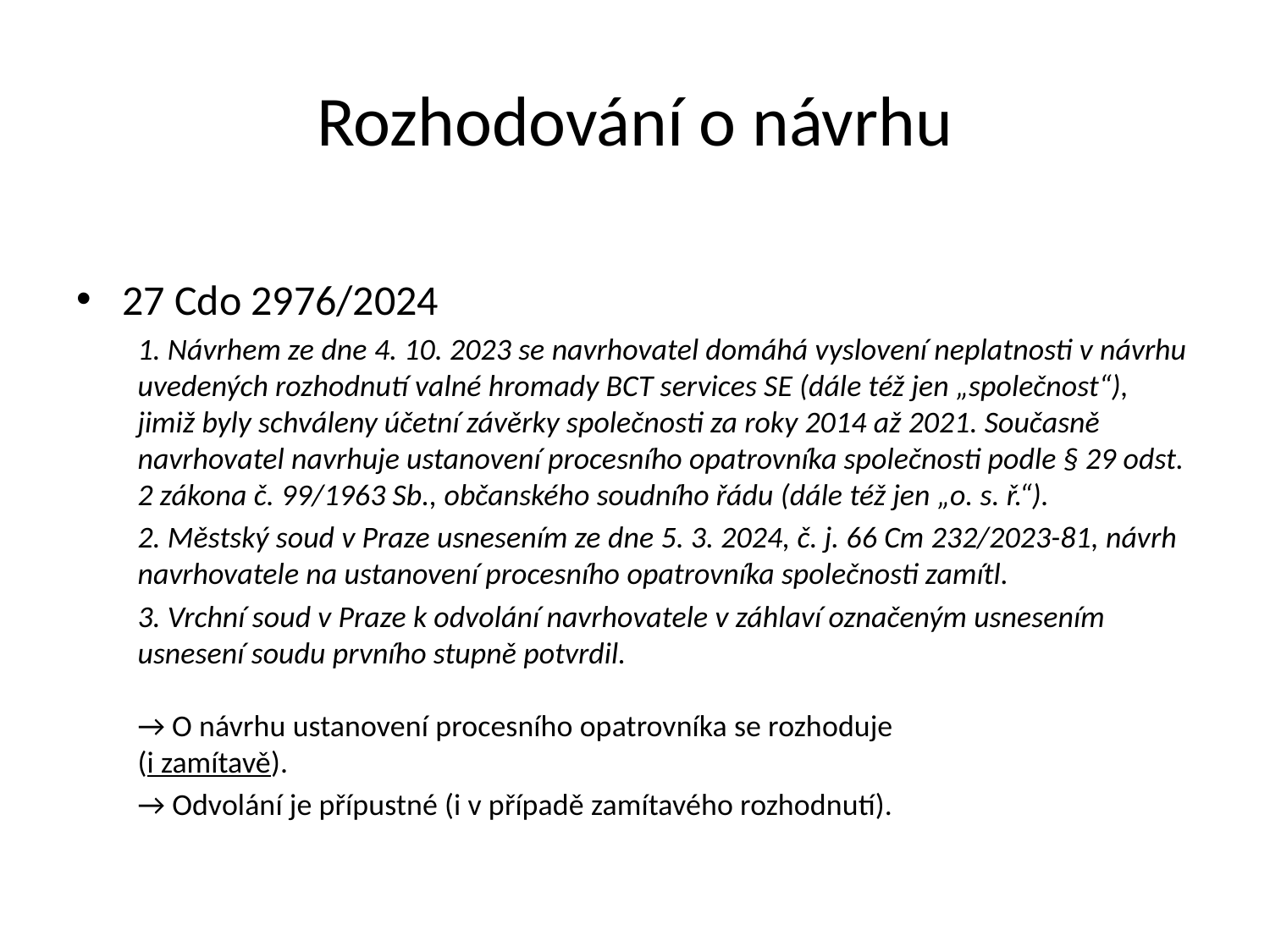

Rozhodování o návrhu
27 Cdo 2976/2024
1. Návrhem ze dne 4. 10. 2023 se navrhovatel domáhá vyslovení neplatnosti v návrhu uvedených rozhodnutí valné hromady BCT services SE (dále též jen „společnost“), jimiž byly schváleny účetní závěrky společnosti za roky 2014 až 2021. Současně navrhovatel navrhuje ustanovení procesního opatrovníka společnosti podle § 29 odst. 2 zákona č. 99/1963 Sb., občanského soudního řádu (dále též jen „o. s. ř.“).
2. Městský soud v Praze usnesením ze dne 5. 3. 2024, č. j. 66 Cm 232/2023-81, návrh navrhovatele na ustanovení procesního opatrovníka společnosti zamítl.
3. Vrchní soud v Praze k odvolání navrhovatele v záhlaví označeným usnesením usnesení soudu prvního stupně potvrdil.
→ O návrhu ustanovení procesního opatrovníka se rozhoduje
(i zamítavě).
→ Odvolání je přípustné (i v případě zamítavého rozhodnutí).